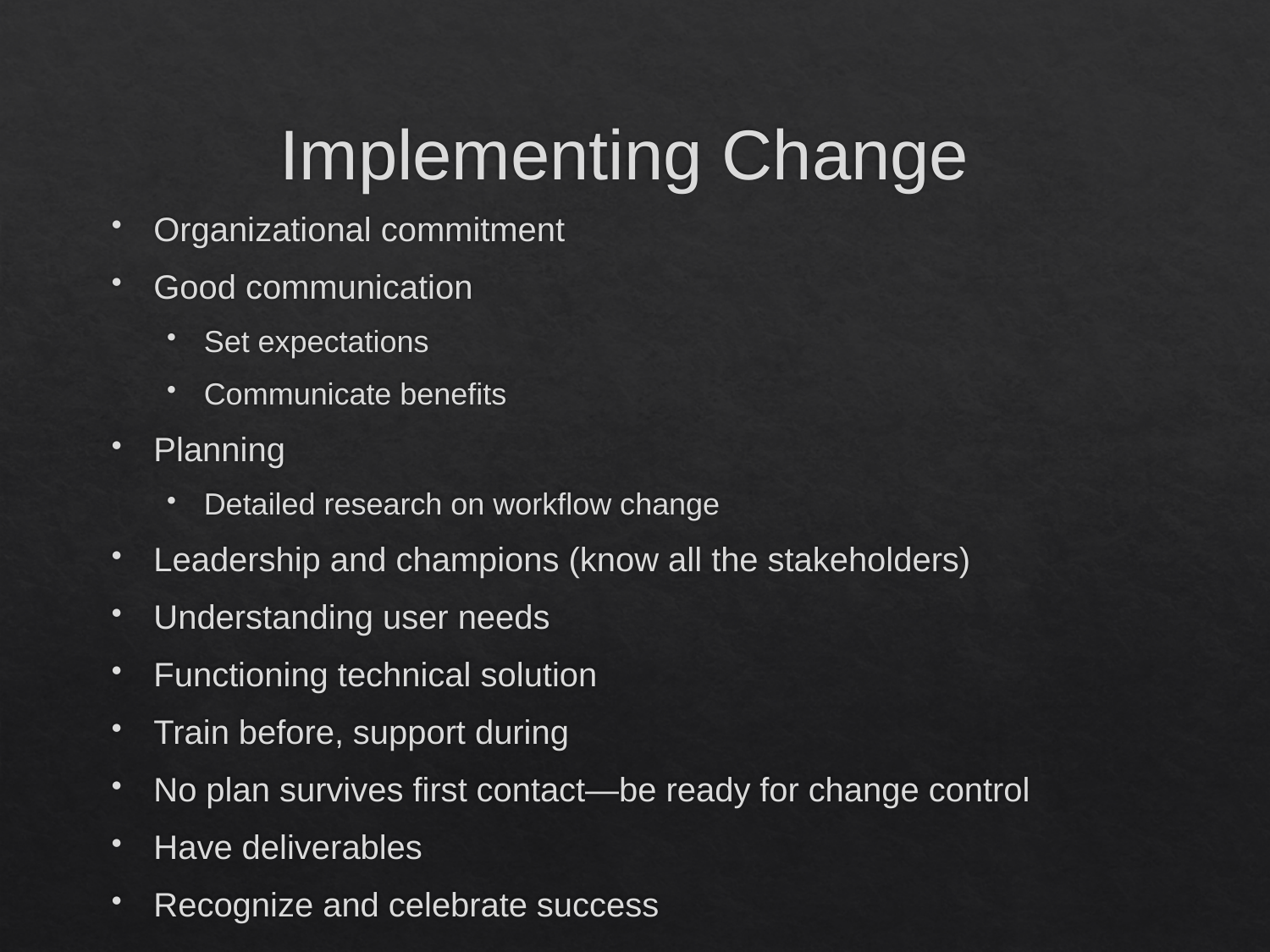

# Implementing Change
Organizational commitment
Good communication
Set expectations
Communicate benefits
Planning
Detailed research on workflow change
Leadership and champions (know all the stakeholders)
Understanding user needs
Functioning technical solution
Train before, support during
No plan survives first contact—be ready for change control
Have deliverables
Recognize and celebrate success